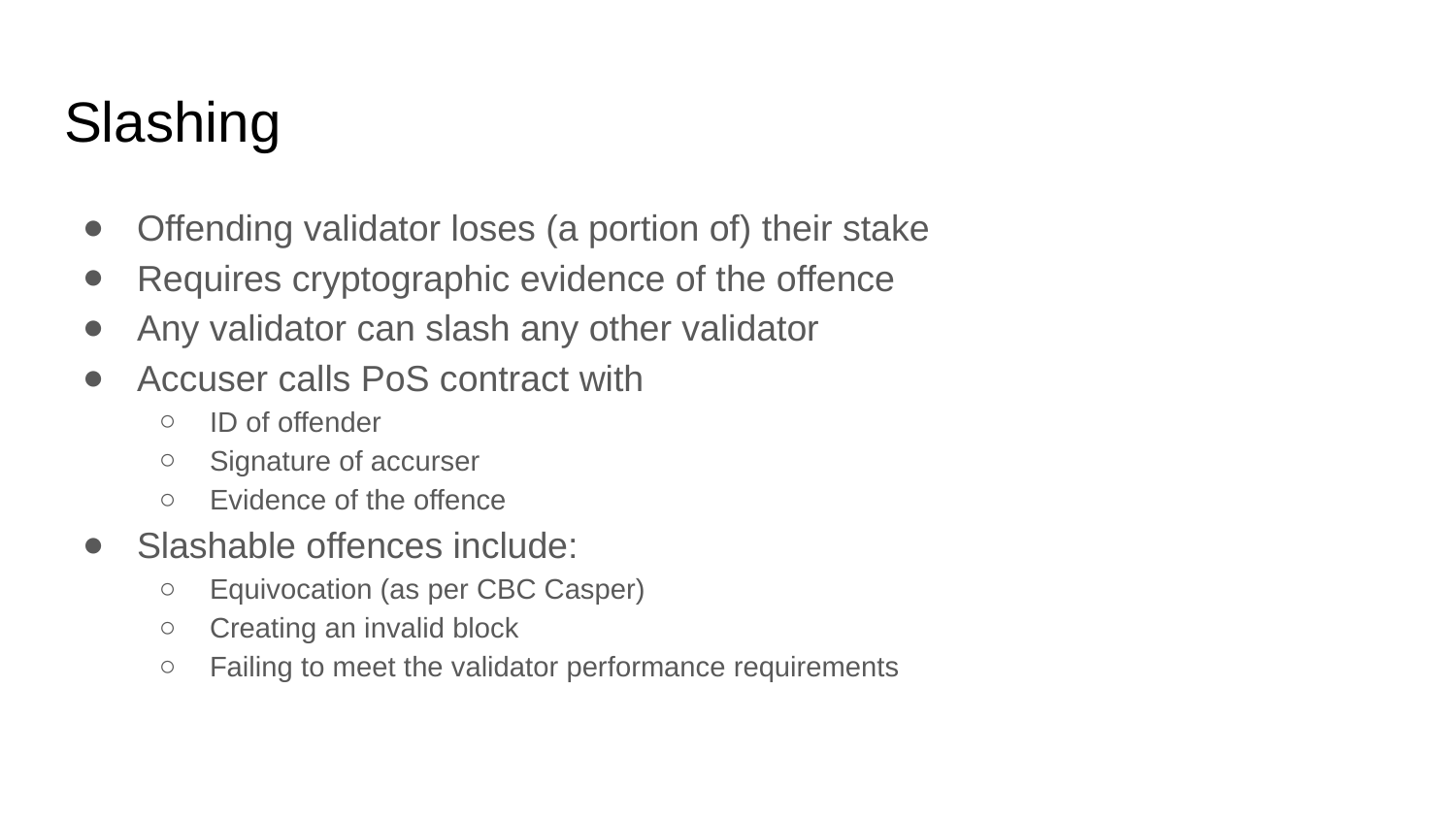

# Slashing
Offending validator loses (a portion of) their stake
Requires cryptographic evidence of the offence
Any validator can slash any other validator
Accuser calls PoS contract with
ID of offender
Signature of accurser
Evidence of the offence
Slashable offences include:
Equivocation (as per CBC Casper)
Creating an invalid block
Failing to meet the validator performance requirements